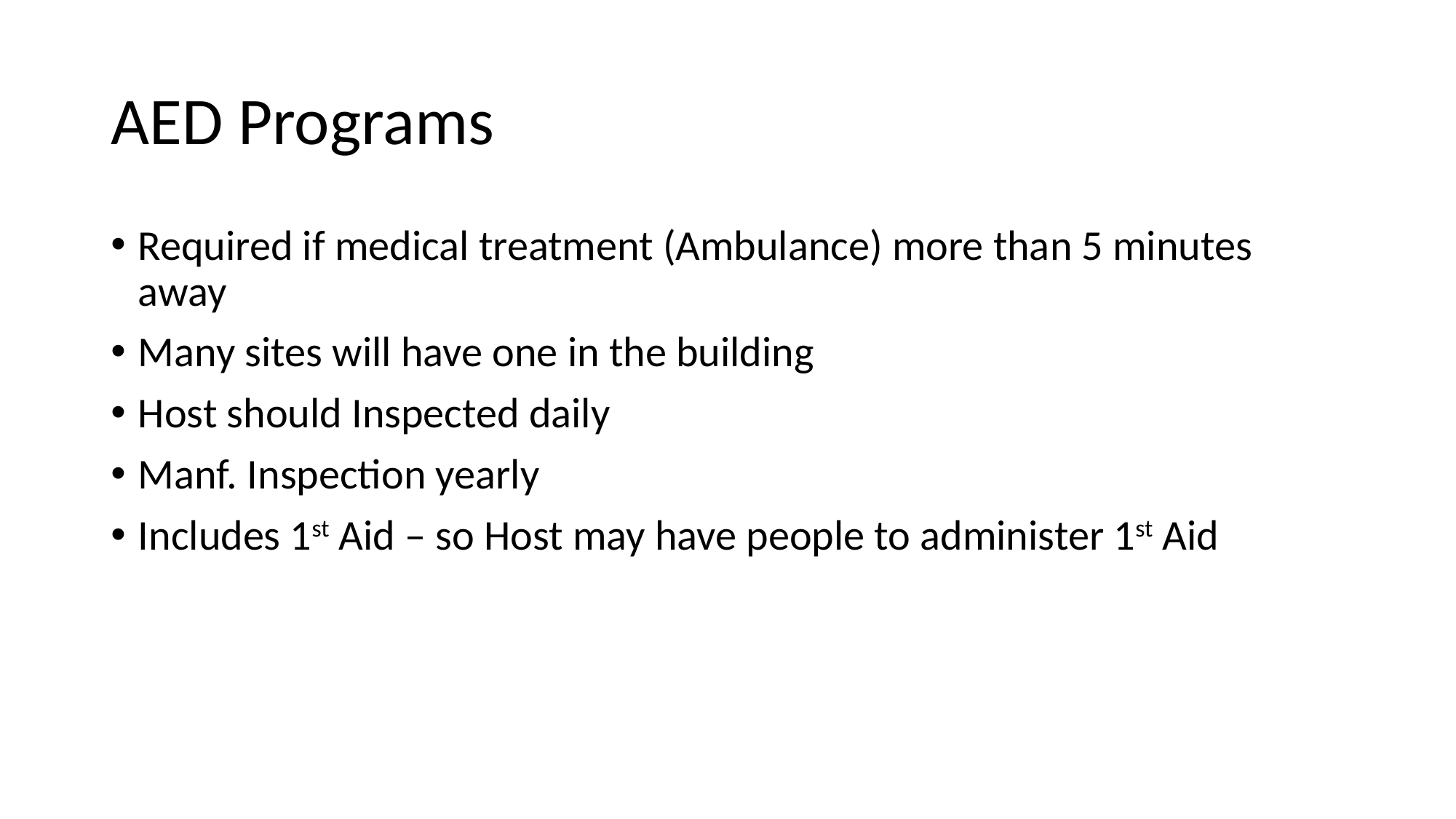

# AED Programs
Required if medical treatment (Ambulance) more than 5 minutes away
Many sites will have one in the building
Host should Inspected daily
Manf. Inspection yearly
Includes 1st Aid – so Host may have people to administer 1st Aid